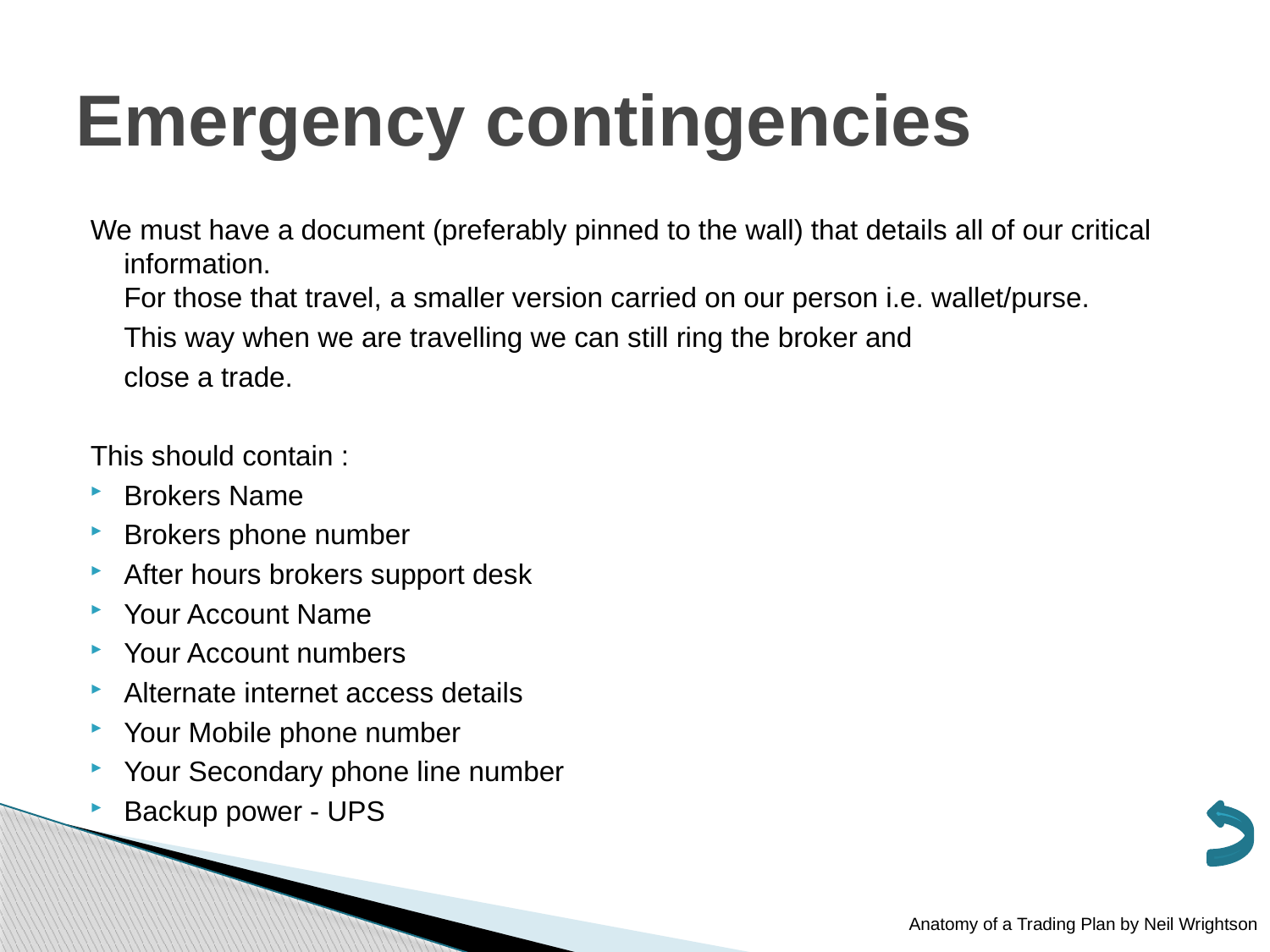

# Emergency contingencies
We must have a document (preferably pinned to the wall) that details all of our critical information.
For those that travel, a smaller version carried on our person i.e. wallet/purse.
	This way when we are travelling we can still ring the broker and
	close a trade.

This should contain :
Brokers Name
Brokers phone number
After hours brokers support desk
Your Account Name
Your Account numbers
Alternate internet access details
Your Mobile phone number
Your Secondary phone line number
Backup power - UPS

Anatomy of a Trading Plan by Neil Wrightson